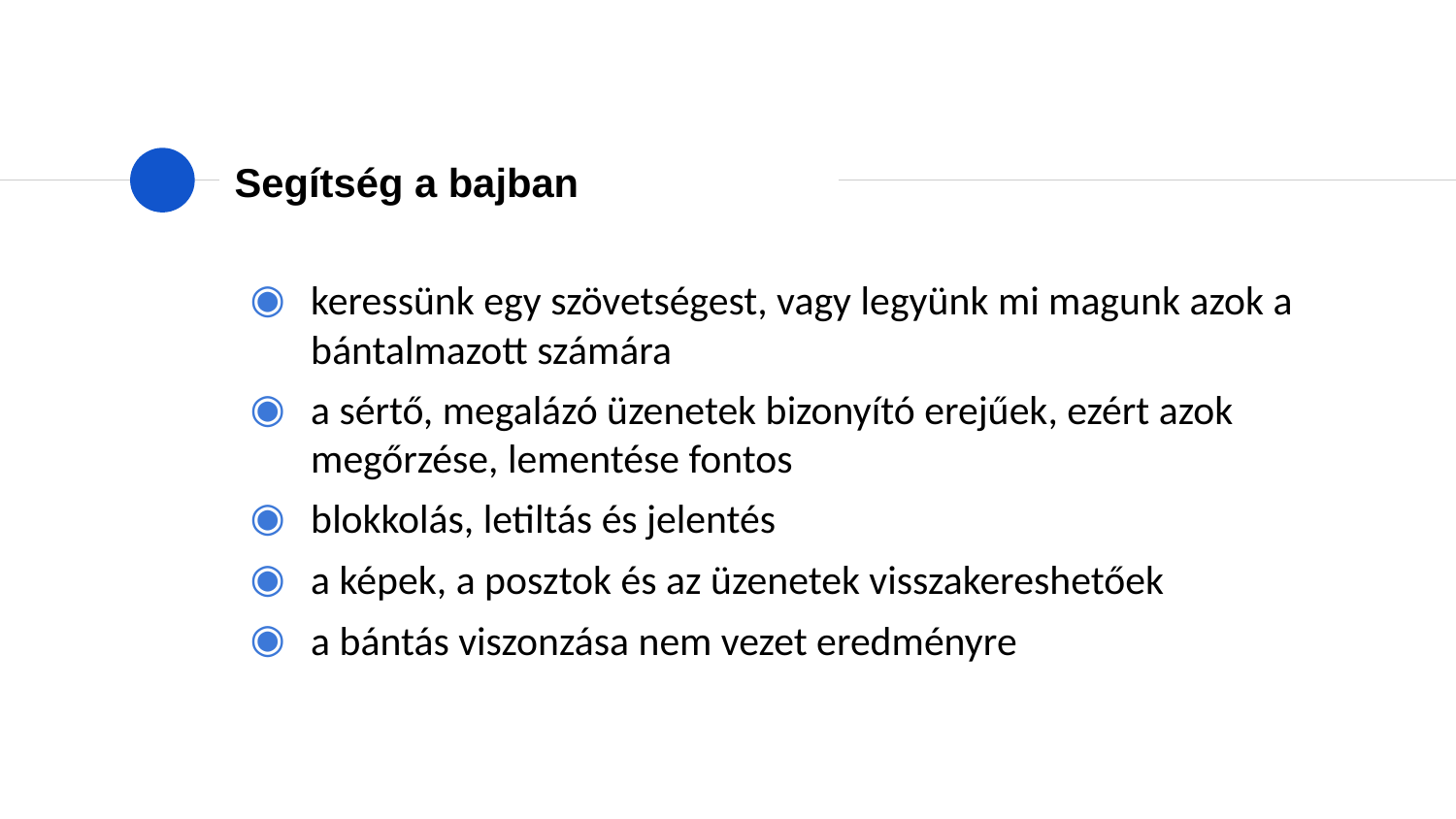

# Segítség a bajban
keressünk egy szövetségest, vagy legyünk mi magunk azok a bántalmazott számára
a sértő, megalázó üzenetek bizonyító erejűek, ezért azok megőrzése, lementése fontos
blokkolás, letiltás és jelentés
a képek, a posztok és az üzenetek visszakereshetőek
a bántás viszonzása nem vezet eredményre